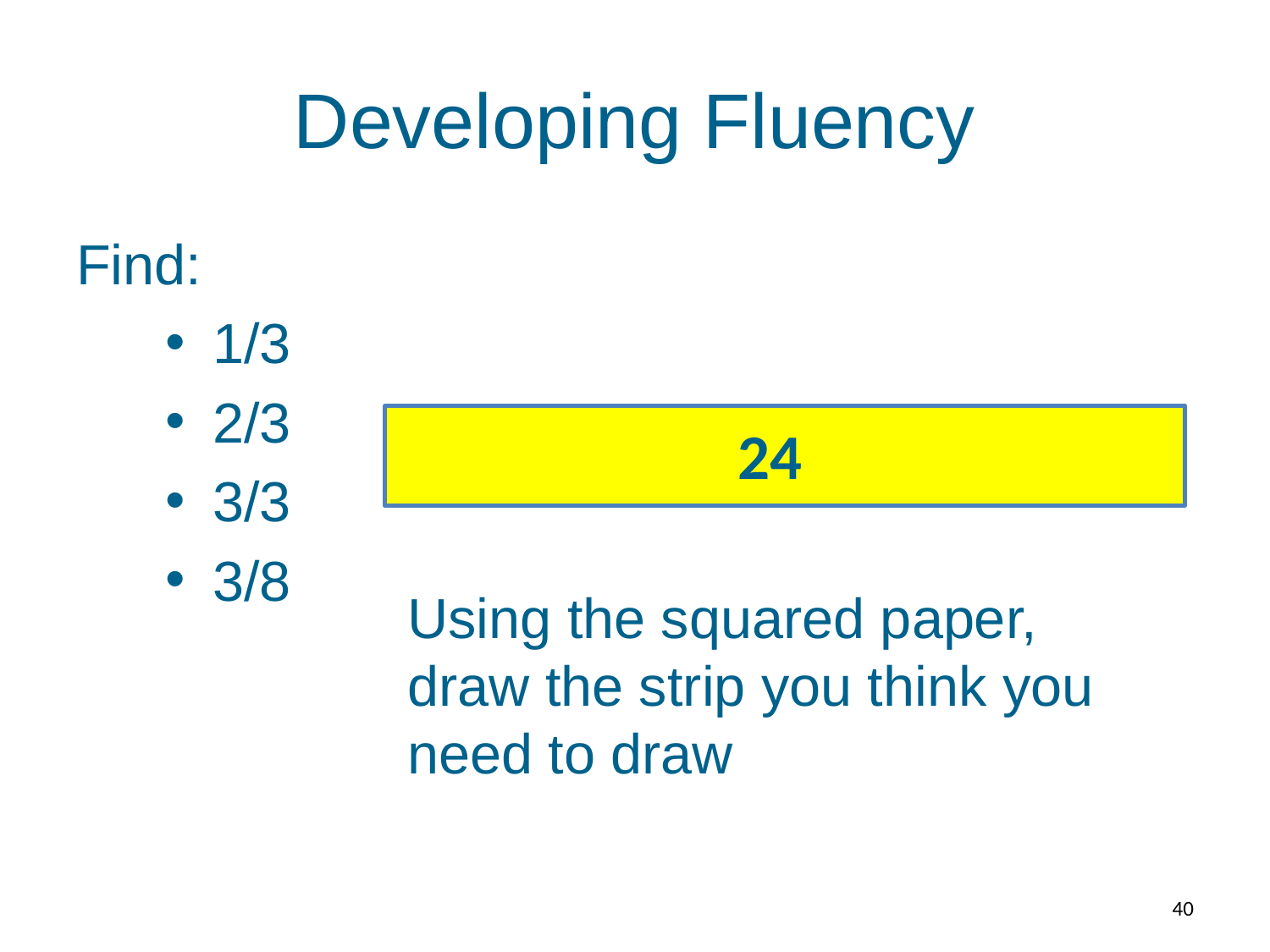

# Developing Fluency
Find:
1/3
2/3
3/3
3/8

24
Using the squared paper, draw the strip you think you need to draw
40